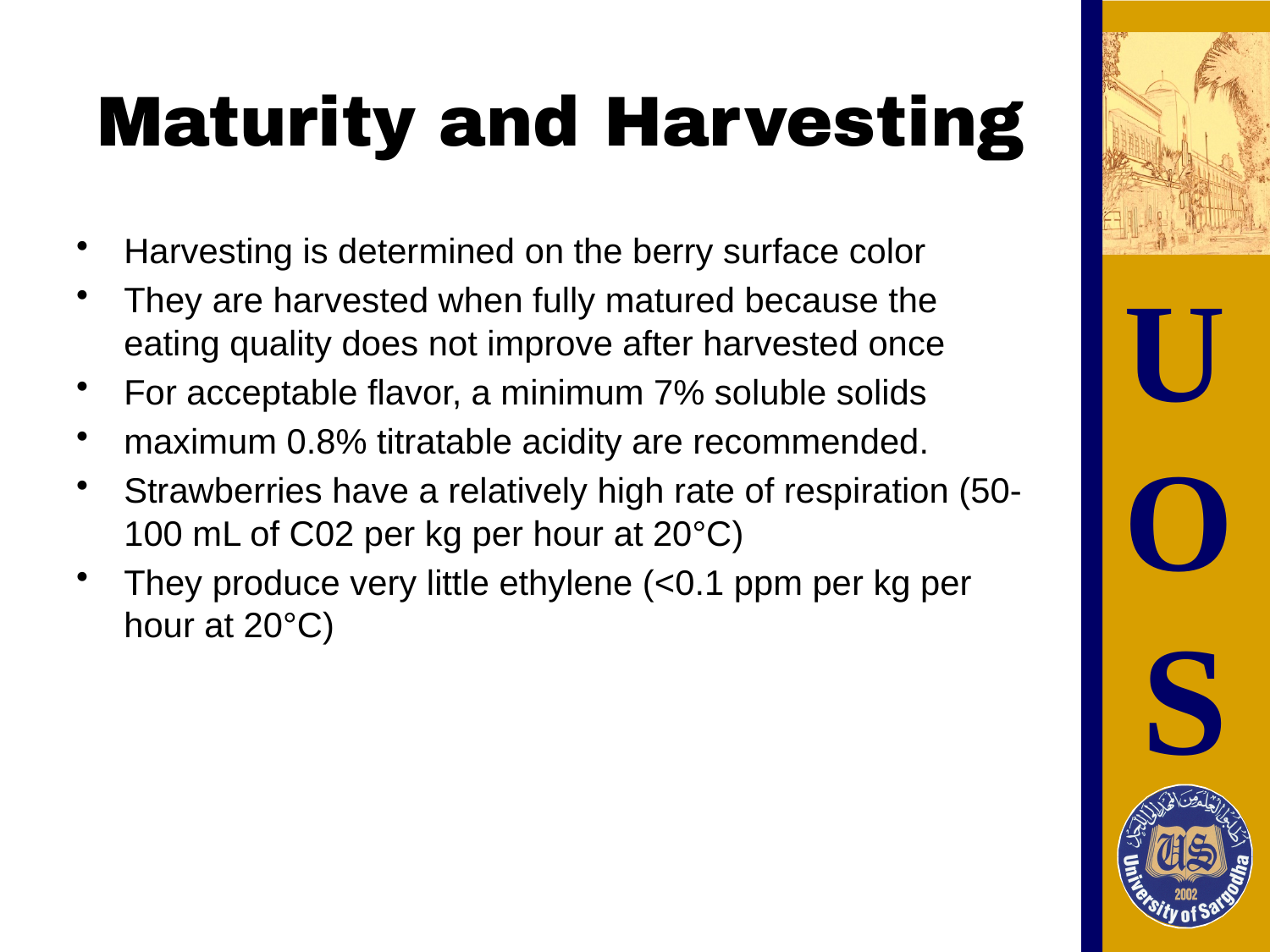

# Maturity and Harvesting
Harvesting is determined on the berry surface color
They are harvested when fully matured because the  eating quality does not improve after harvested once
For acceptable flavor, a minimum 7% soluble solids
maximum 0.8% titratable acidity are recommended.
Strawberries have a relatively high rate of respiration (50-100 mL of C02 per kg per hour at 20°C)
They produce very little ethylene (<0.1 ppm per kg per hour at 20°C)